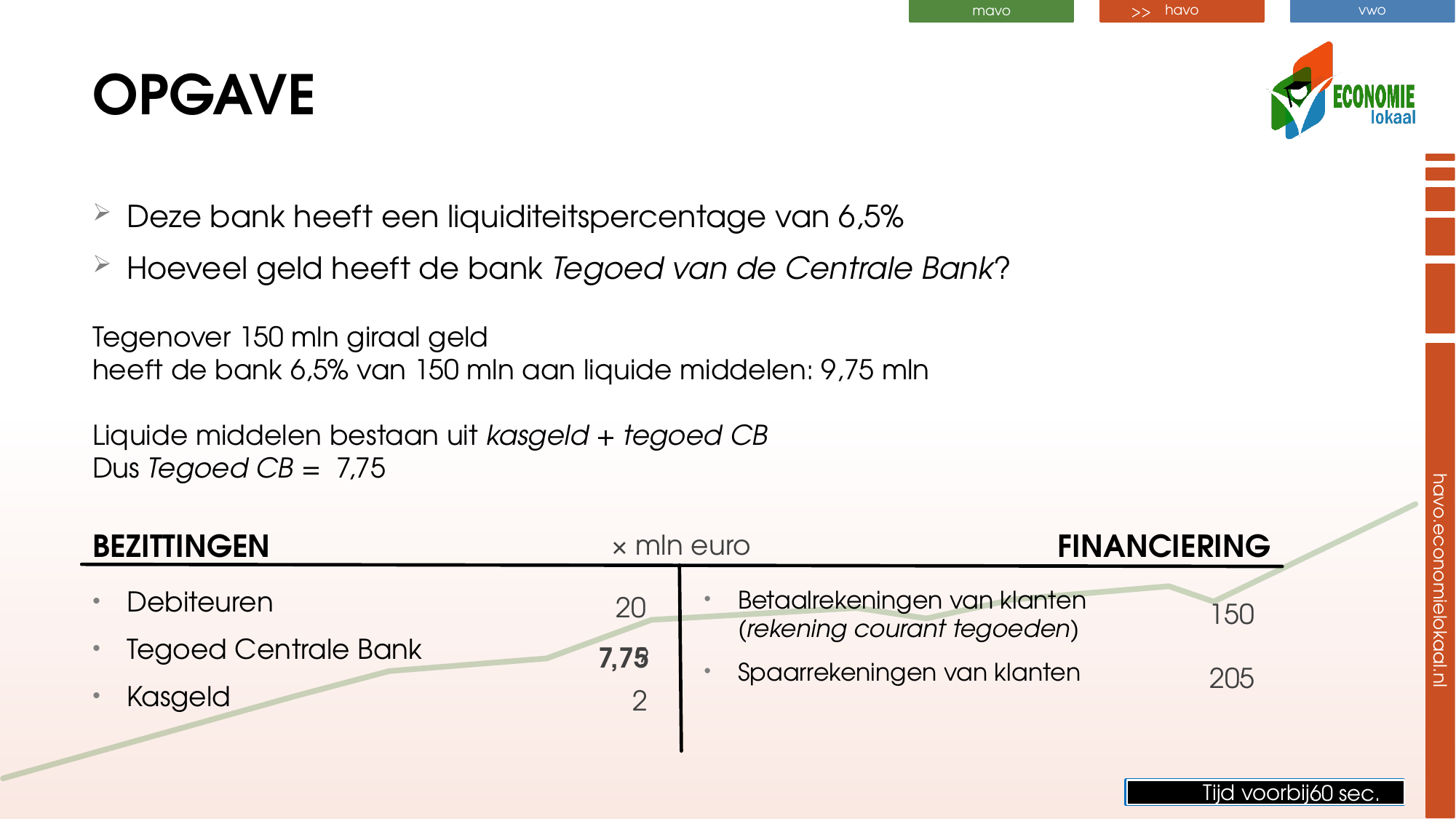

# Opgave
Deze bank heeft een liquiditeitspercentage van 6,5%
Hoeveel geld heeft de bank Tegoed van de Centrale Bank?
Tegenover 150 mln giraal geld
heeft de bank 6,5% van 150 mln aan liquide middelen: 9,75 mln

Liquide middelen bestaan uit kasgeld + tegoed CB
Dus Tegoed CB =  7,75
BEZITTINGEN
FINANCIERING
× mln euro
Debiteuren
Tegoed Centrale Bank
Kasgeld
Betaalrekeningen van klanten
(rekening courant tegoeden)
Spaarrekeningen van klanten
20
150
7,75
?
205
2
Tijd voorbij.
60 sec.